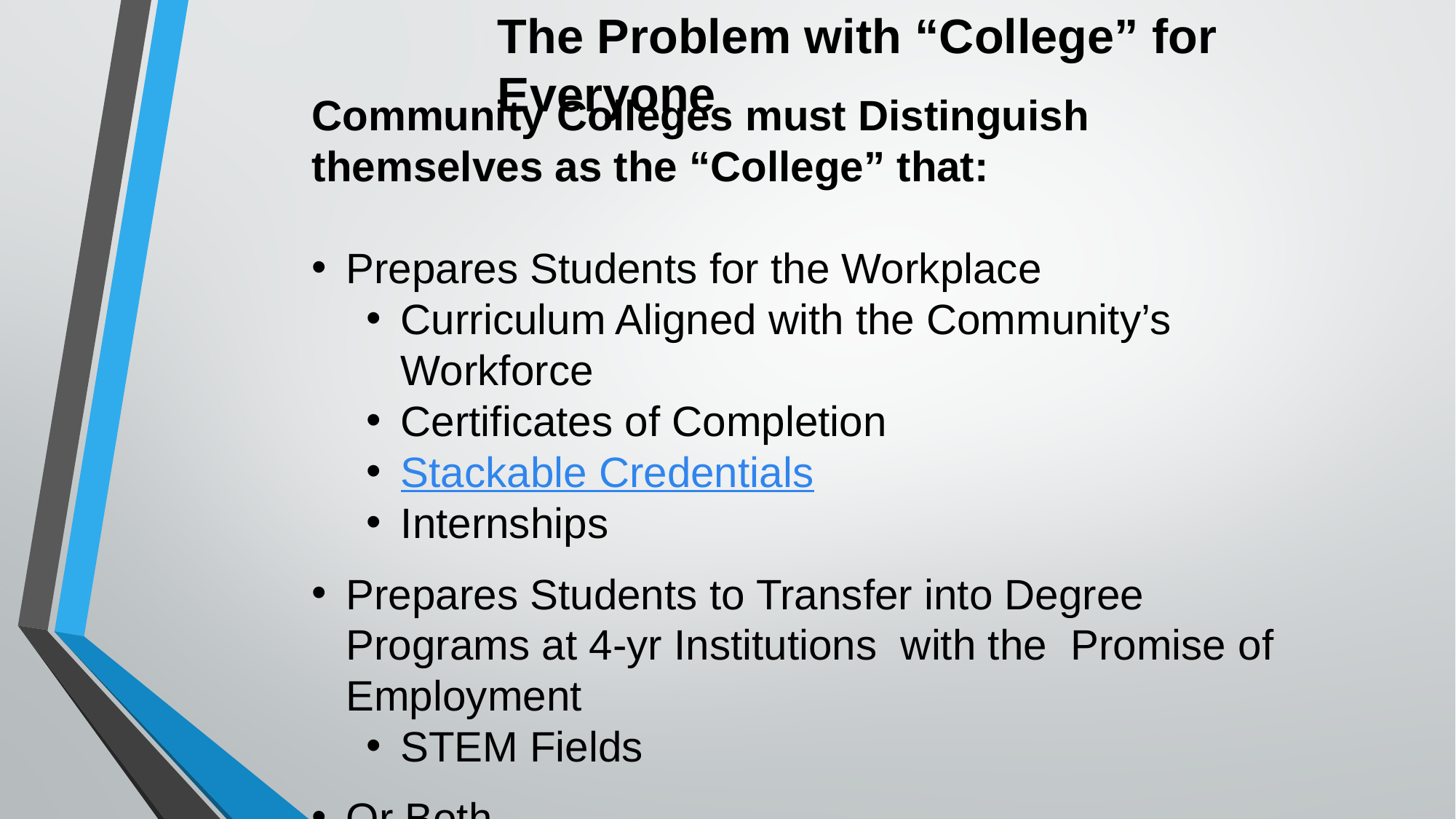

The Problem with “College” for Everyone
Community Colleges must Distinguish themselves as the “College” that:

Prepares Students for the Workplace
Curriculum Aligned with the Community’s Workforce
Certificates of Completion
Stackable Credentials
Internships

Prepares Students to Transfer into Degree Programs at 4-yr Institutions  with the  Promise of Employment
STEM Fields

Or Both